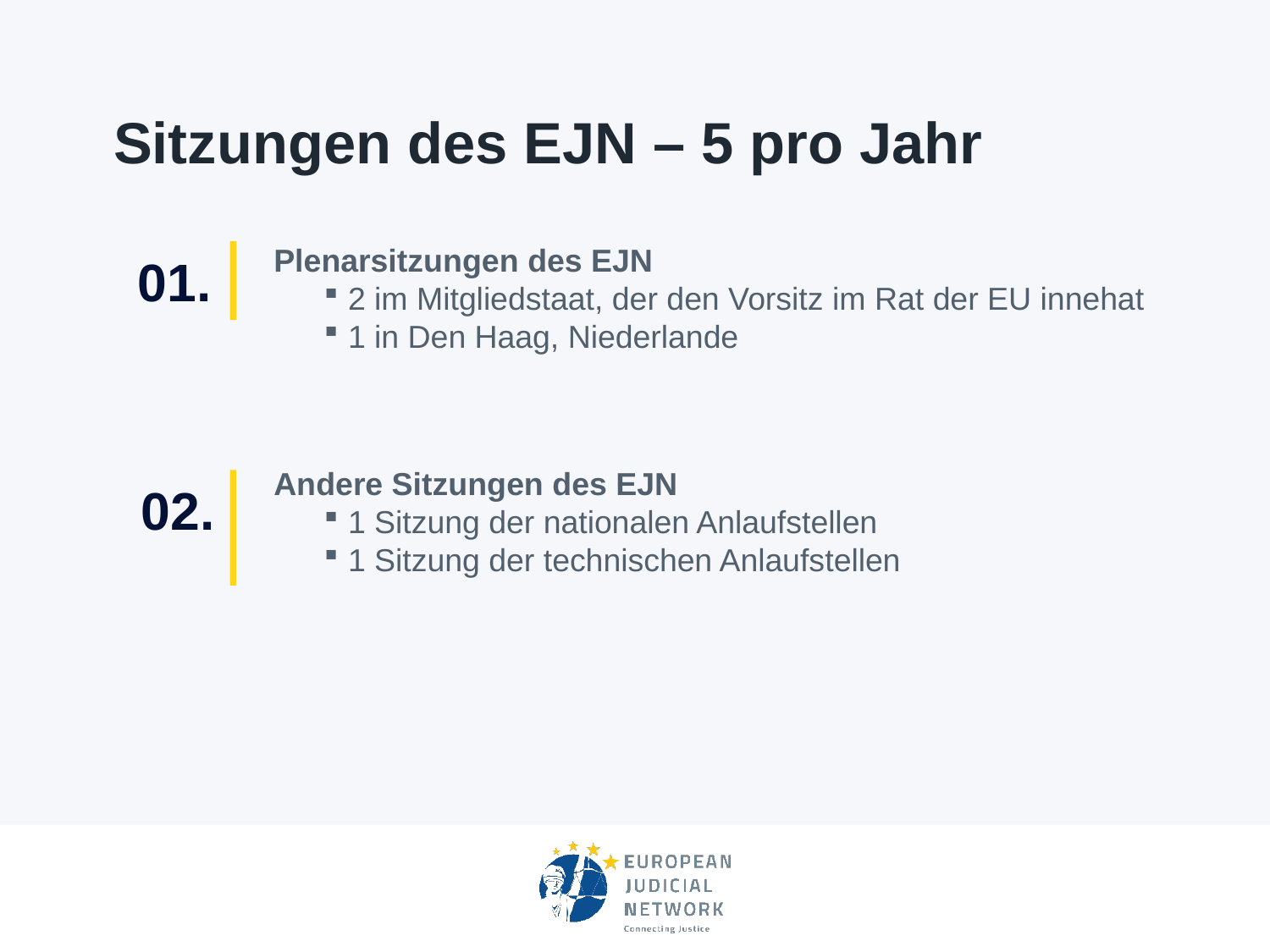

# Sitzungen des EJN – 5 pro Jahr
Plenarsitzungen des EJN
2 im Mitgliedstaat, der den Vorsitz im Rat der EU innehat
1 in Den Haag, Niederlande

01.
Andere Sitzungen des EJN
1 Sitzung der nationalen Anlaufstellen
1 Sitzung der technischen Anlaufstellen

02.